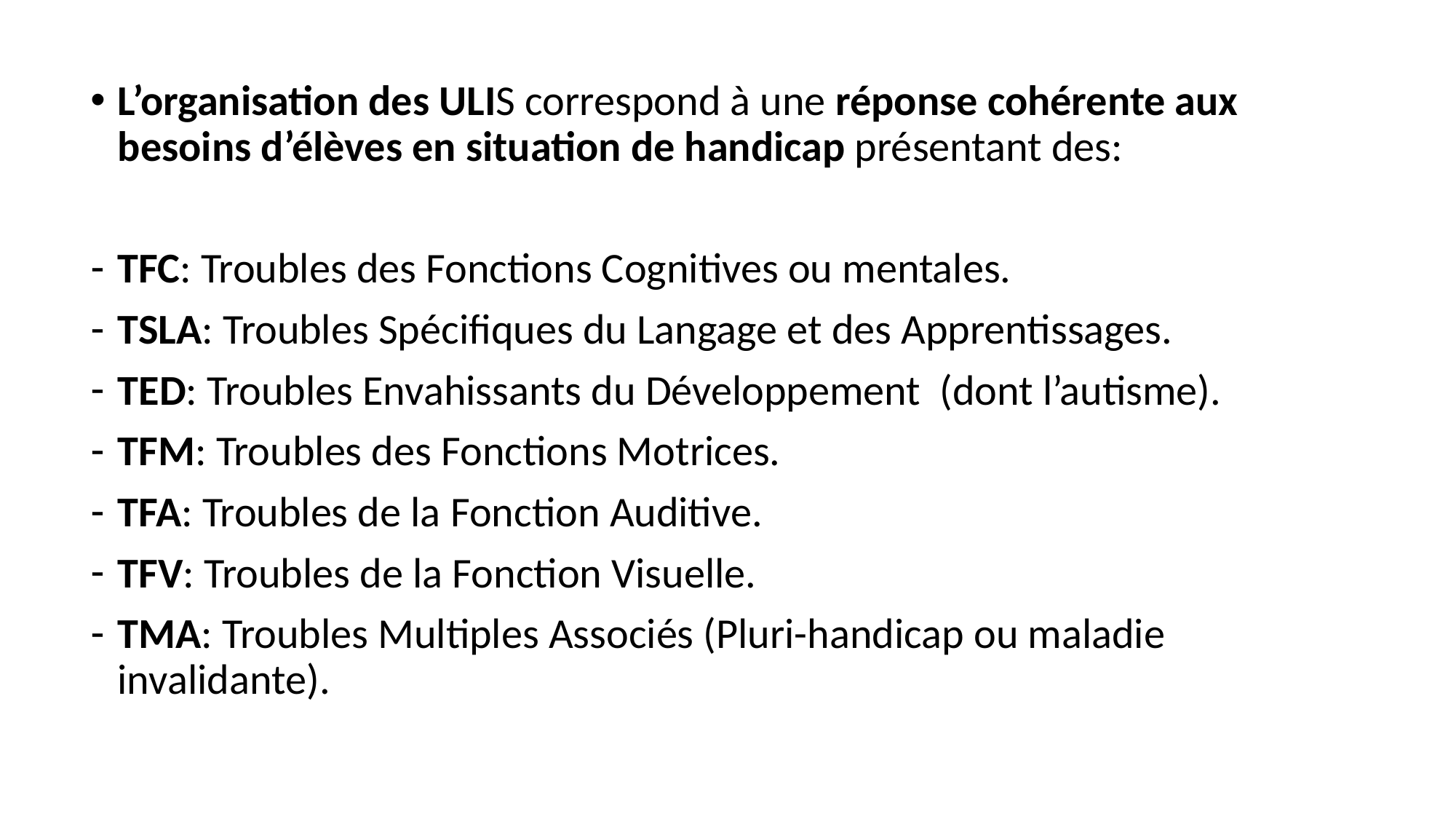

#
L’organisation des ULIS correspond à une réponse cohérente aux besoins d’élèves en situation de handicap présentant des:

TFC: Troubles des Fonctions Cognitives ou mentales.
TSLA: Troubles Spécifiques du Langage et des Apprentissages.
TED: Troubles Envahissants du Développement  (dont l’autisme).
TFM: Troubles des Fonctions Motrices.
TFA: Troubles de la Fonction Auditive.
TFV: Troubles de la Fonction Visuelle.
TMA: Troubles Multiples Associés (Pluri-handicap ou maladie invalidante).